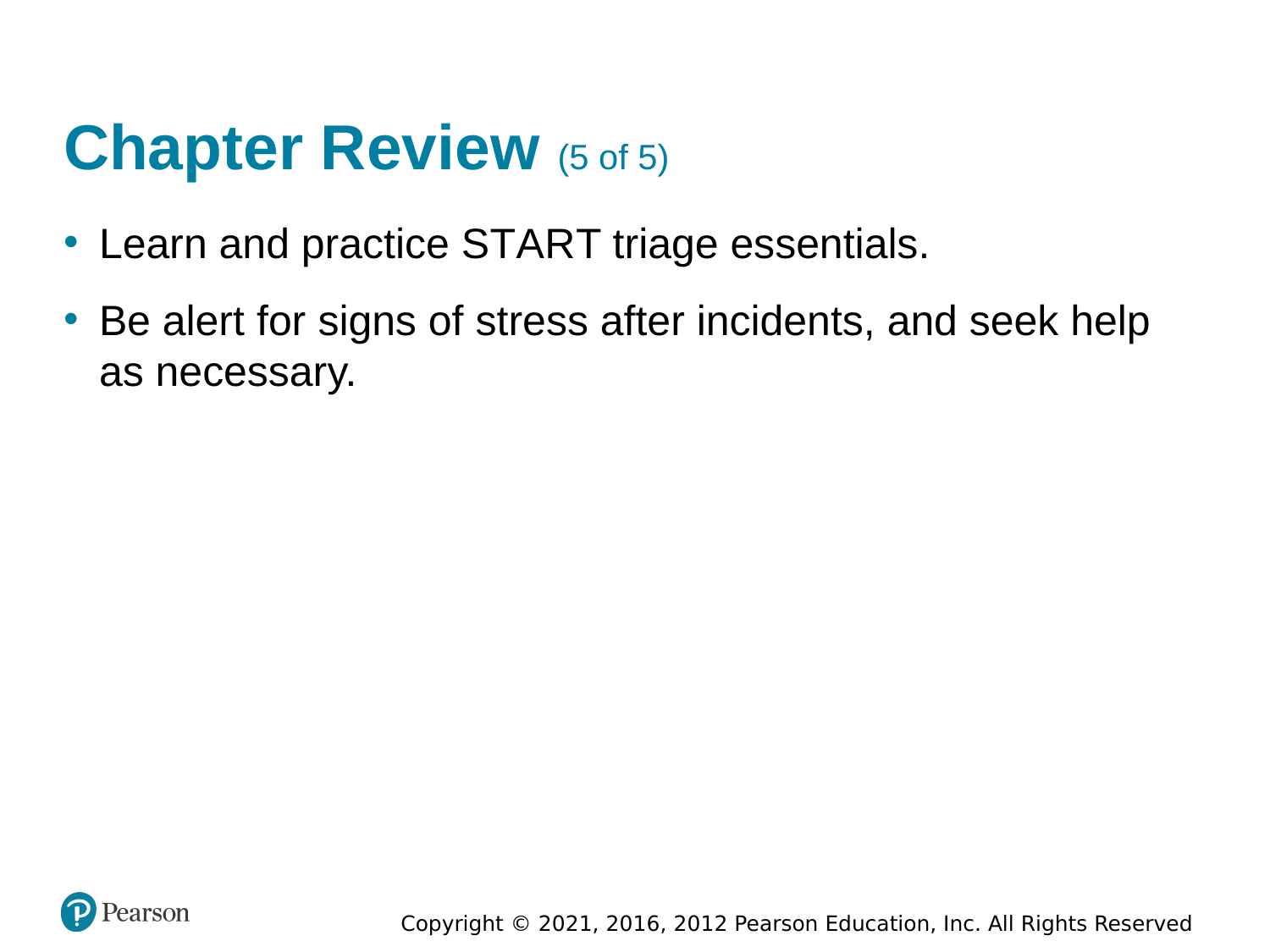

# Chapter Review (5 of 5)
Learn and practice S T A R T triage essentials.
Be alert for signs of stress after incidents, and seek help as necessary.